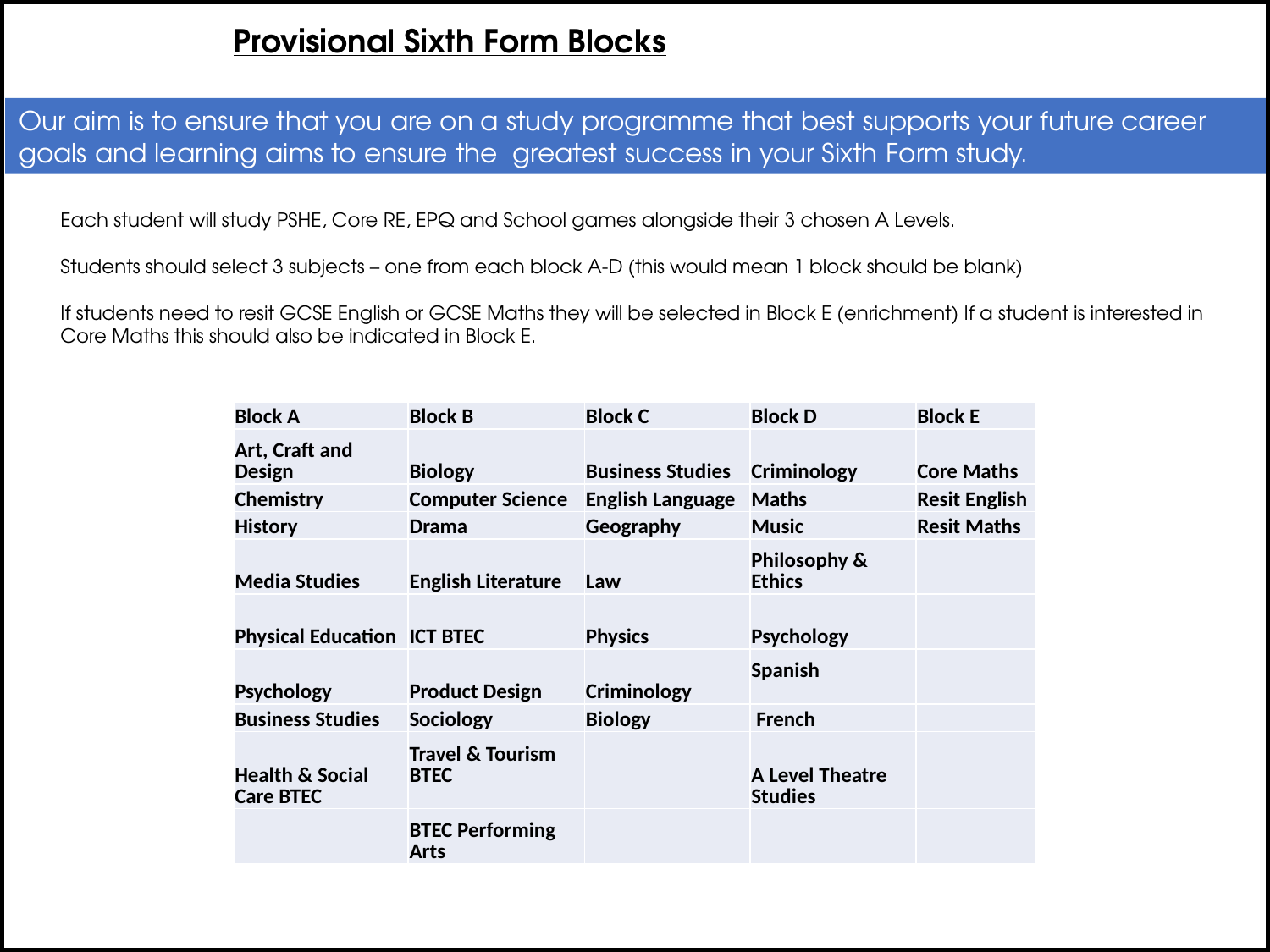

Provisional Sixth Form Blocks
Our aim is to ensure that you are on a study programme that best supports your future career goals and learning aims to ensure the  greatest success in your Sixth Form study.
Each student will study PSHE, Core RE, EPQ and School games alongside their 3 chosen A Levels.

Students should select 3 subjects – one from each block A-D (this would mean 1 block should be blank)

If students need to resit GCSE English or GCSE Maths they will be selected in Block E (enrichment) If a student is interested in Core Maths this should also be indicated in Block E.
| Block A | Block B | Block C | Block D | Block E |
| --- | --- | --- | --- | --- |
| Art, Craft and Design | Biology | Business Studies | Criminology | Core Maths |
| Chemistry | Computer Science | English Language | Maths | Resit English |
| History | Drama | Geography | Music | Resit Maths |
| Media Studies | English Literature | Law | Philosophy & Ethics |  |
| Physical Education | ICT BTEC | Physics | Psychology |  |
| Psychology | Product Design | Criminology | Spanish |  |
| Business Studies | Sociology | Biology | French |  |
| Health & Social Care BTEC | Travel & Tourism BTEC |  | A Level Theatre Studies |  |
|  | BTEC Performing Arts |  |  |  |